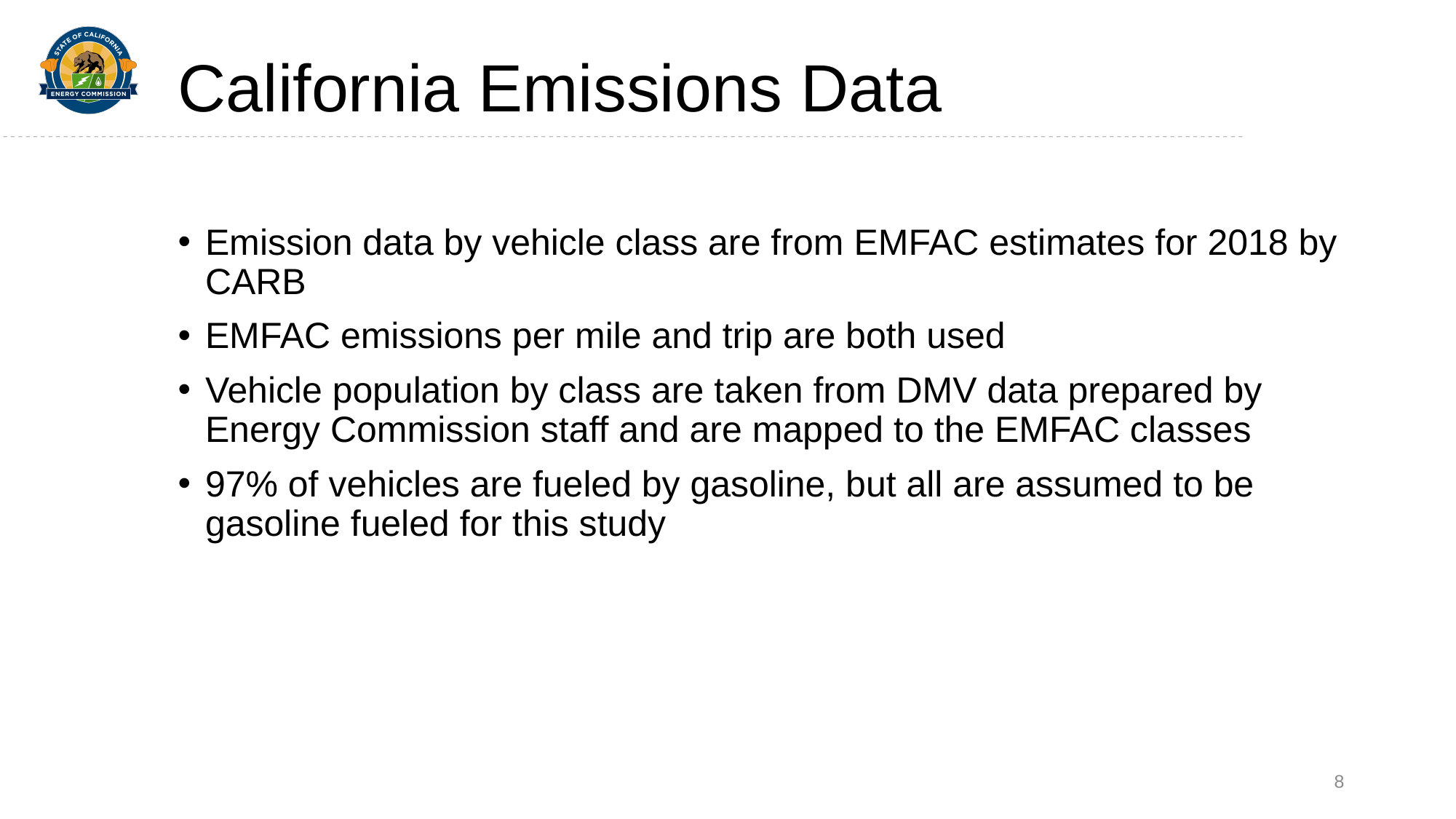

# California Emissions Data
Emission data by vehicle class are from EMFAC estimates for 2018 by CARB
EMFAC emissions per mile and trip are both used
Vehicle population by class are taken from DMV data prepared by Energy Commission staff and are mapped to the EMFAC classes
97% of vehicles are fueled by gasoline, but all are assumed to be gasoline fueled for this study

8